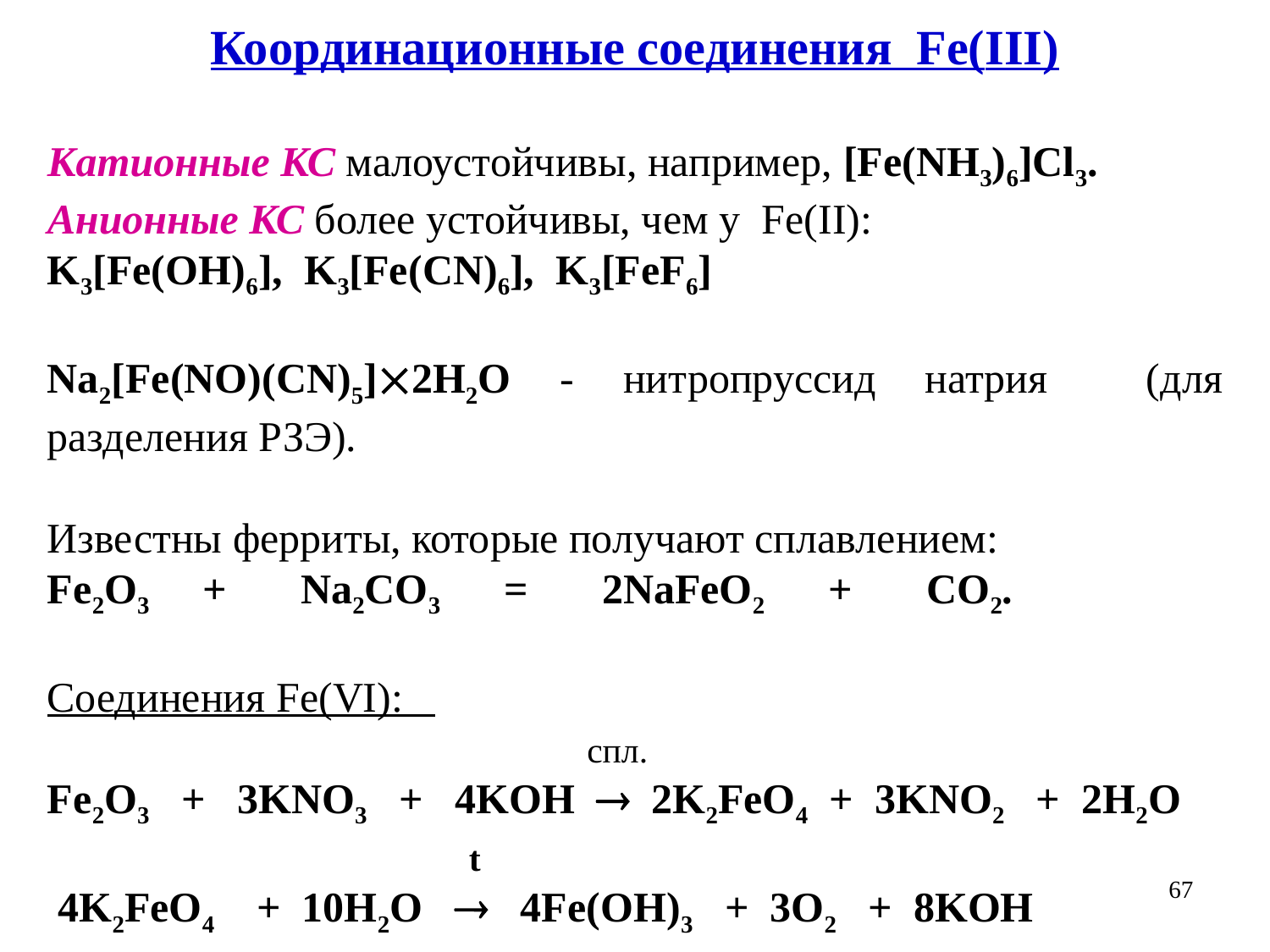

Координационные соединения  Fe(III)

Катионные КС малоустойчивы, например, [Fe(NH3)6]Cl3.
Анионные КС более устойчивы, чем у  Fe(II):
K3[Fe(OH)6],  K3[Fe(CN)6],  K3[FeF6]

Na2[Fe(NO)(CN)5]×2H2O - нитропруссид натрия  (для разделения РЗЭ).

Известны ферриты, которые получают сплавлением:
Fe2O3     +       Na2CO3      =       2NaFeO2      +       CO2.

Соединения Fe(VI):
                                                   спл.
Fe2O3   +   3KNO3   +   4KOH  →  2K2FeO4  +  3KNO2   +  2H2O
                                        t
 4K2FeO4    +  10H2O   →   4Fe(OH)3   +  3O2   +  8KOH
67